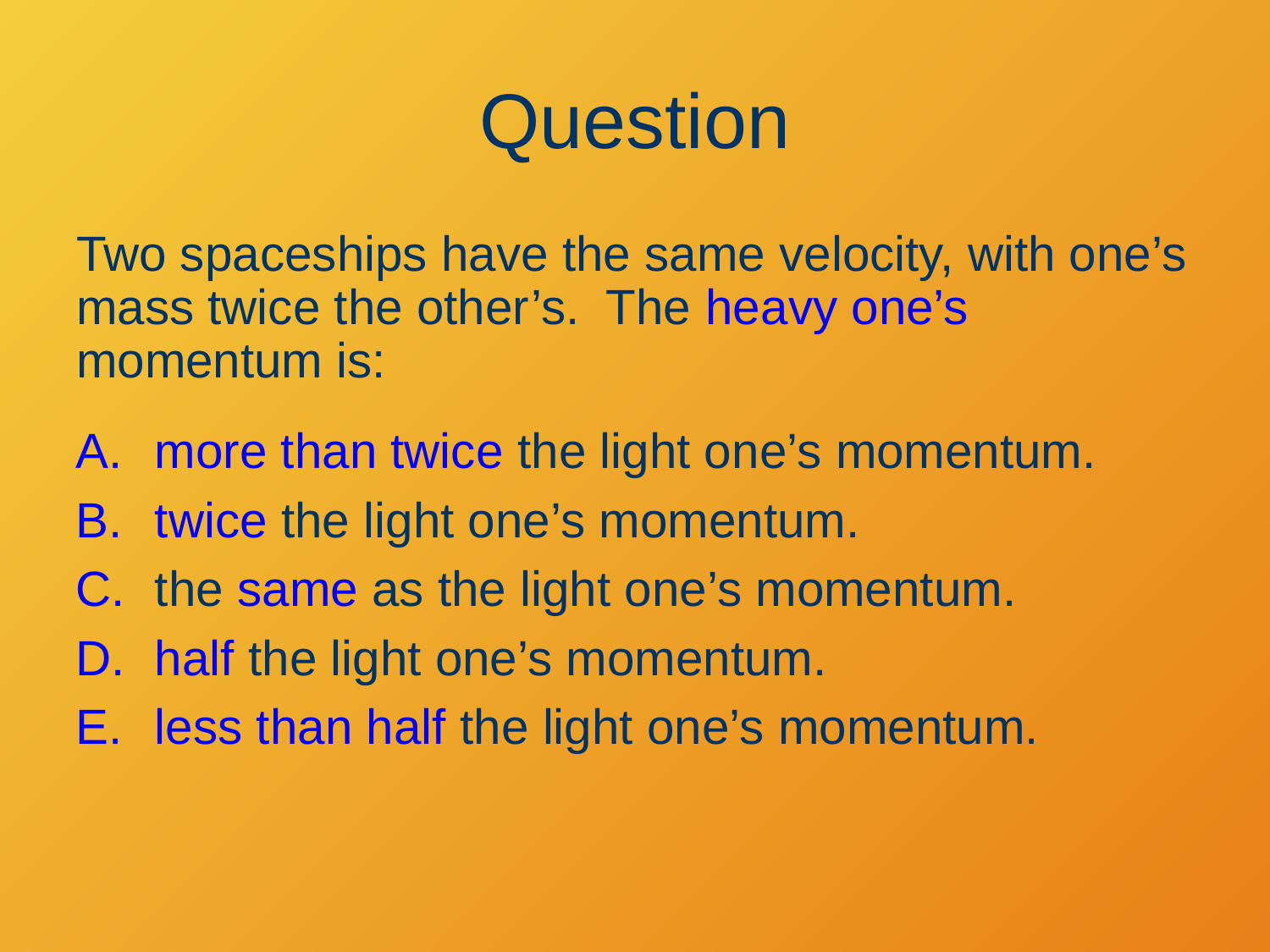

# Question
Two spaceships have the same velocity, with one’s mass twice the other’s.  The heavy one’s momentum is:
more than twice the light one’s momentum.
twice the light one’s momentum.
the same as the light one’s momentum.
half the light one’s momentum.
less than half the light one’s momentum.